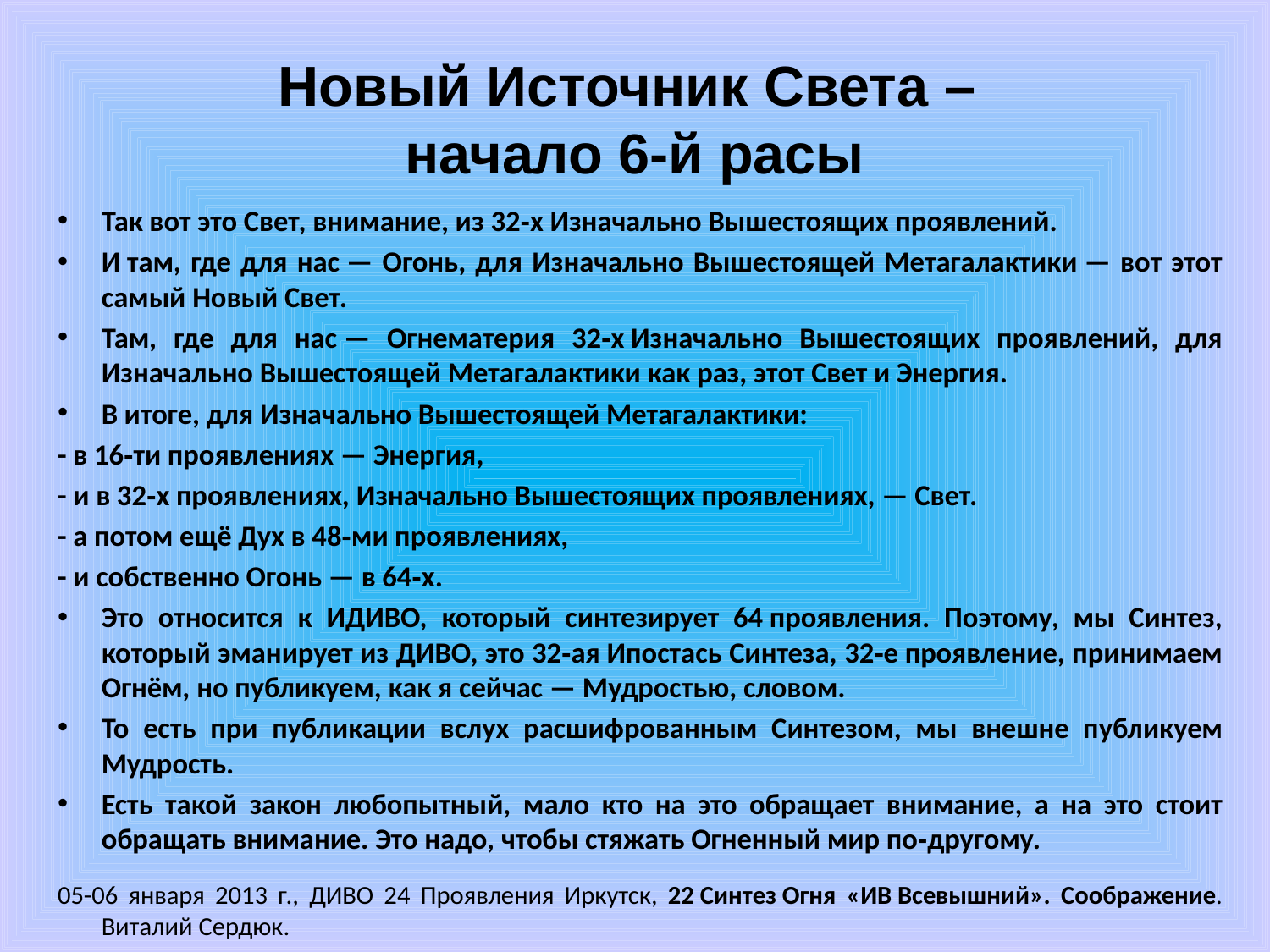

# Новый Источник Света – начало 6-й расы
Так вот это Свет, внимание, из 32‑х Изначально Вышестоящих проявлений.
И там, где для нас — Огонь, для Изначально Вышестоящей Метагалактики — вот этот самый Новый Свет.
Там, где для нас — Огнематерия 32‑х Изначально Вышестоящих проявлений, для Изначально Вышестоящей Метагалактики как раз, этот Свет и Энергия.
В итоге, для Изначально Вышестоящей Метагалактики:
- в 16‑ти проявлениях — Энергия,
- и в 32‑х проявлениях, Изначально Вышестоящих проявлениях, — Свет.
- а потом ещё Дух в 48‑ми проявлениях,
- и собственно Огонь — в 64‑х.
Это относится к ИДИВО, который синтезирует 64 проявления. Поэтому, мы Синтез, который эманирует из ДИВО, это 32‑ая Ипостась Синтеза, 32‑е проявление, принимаем Огнём, но публикуем, как я сейчас — Мудростью, словом.
То есть при публикации вслух расшифрованным Синтезом, мы внешне публикуем Мудрость.
Есть такой закон любопытный, мало кто на это обращает внимание, а на это стоит обращать внимание. Это надо, чтобы стяжать Огненный мир по‑другому.

05-06 января 2013 г., ДИВО 24 Проявления Иркутск, 22 Синтез Огня «ИВ Всевышний». Соображение. Виталий Сердюк.